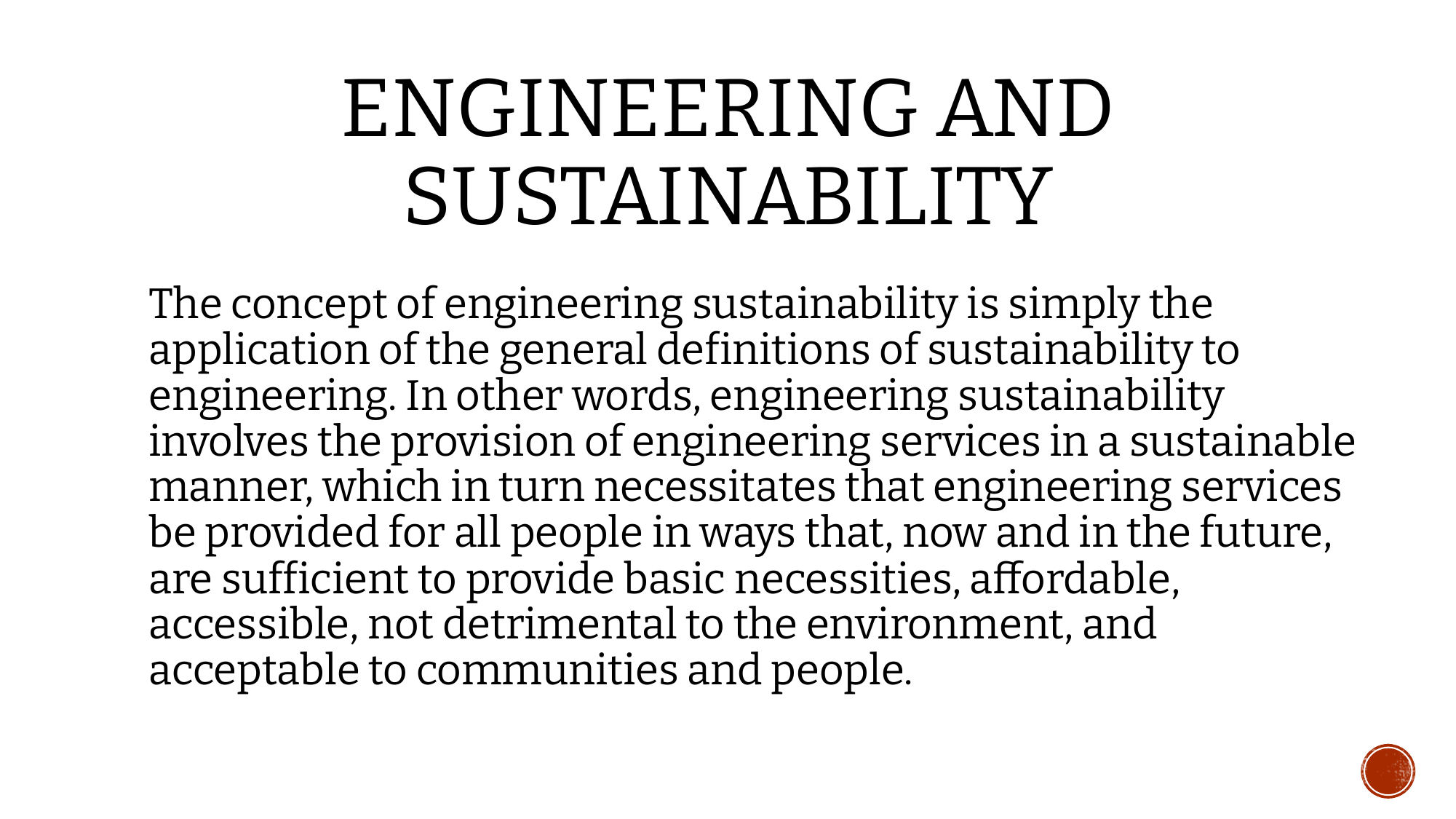

# Engineering and Sustainability
The concept of engineering sustainability is simply the application of the general definitions of sustainability to engineering. In other words, engineering sustainability involves the provision of engineering services in a sustainable manner, which in turn necessitates that engineering services be provided for all people in ways that, now and in the future, are sufficient to provide basic necessities, affordable, accessible, not detrimental to the environment, and acceptable to communities and people.